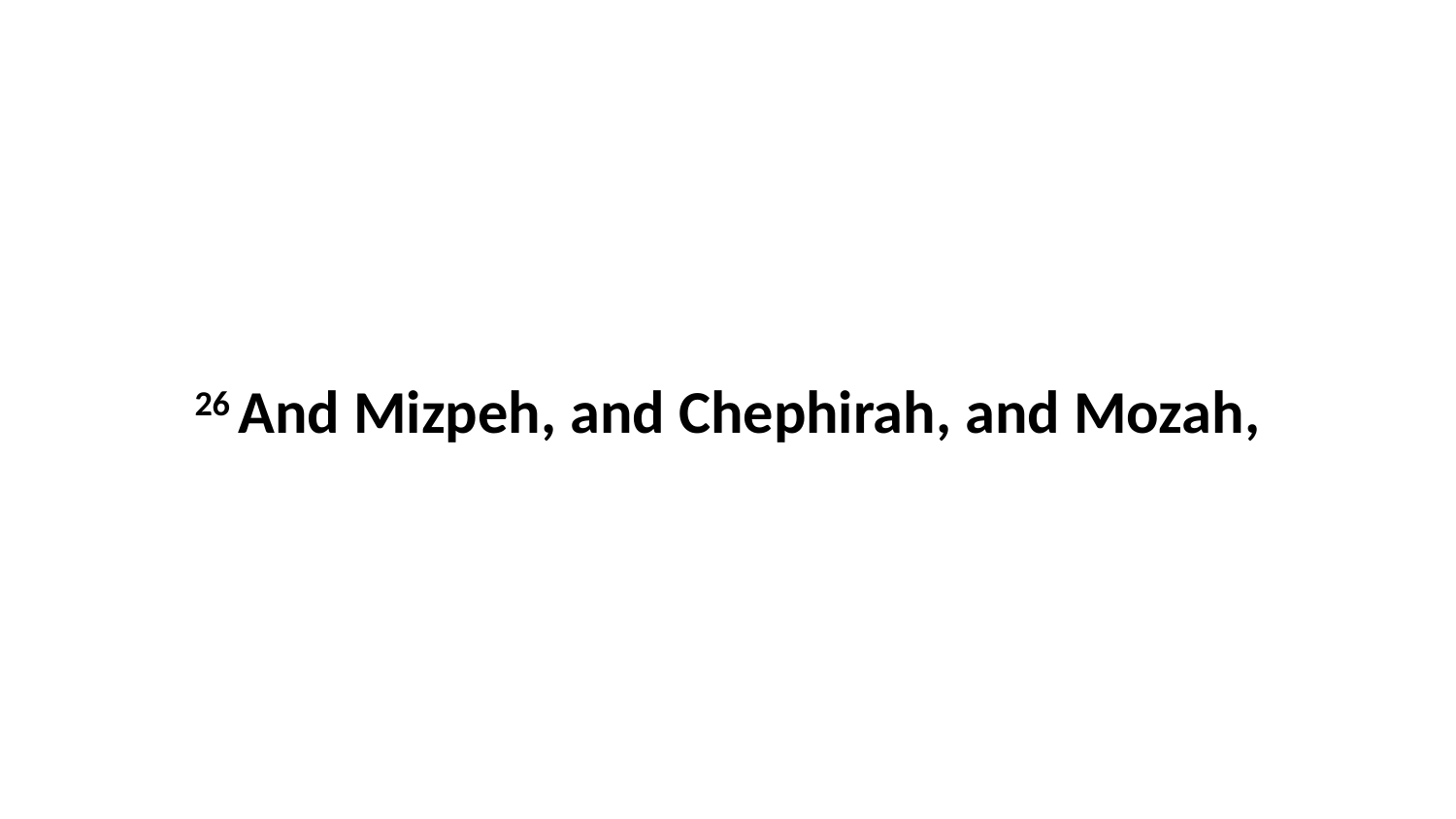

26 And Mizpeh, and Chephirah, and Mozah,